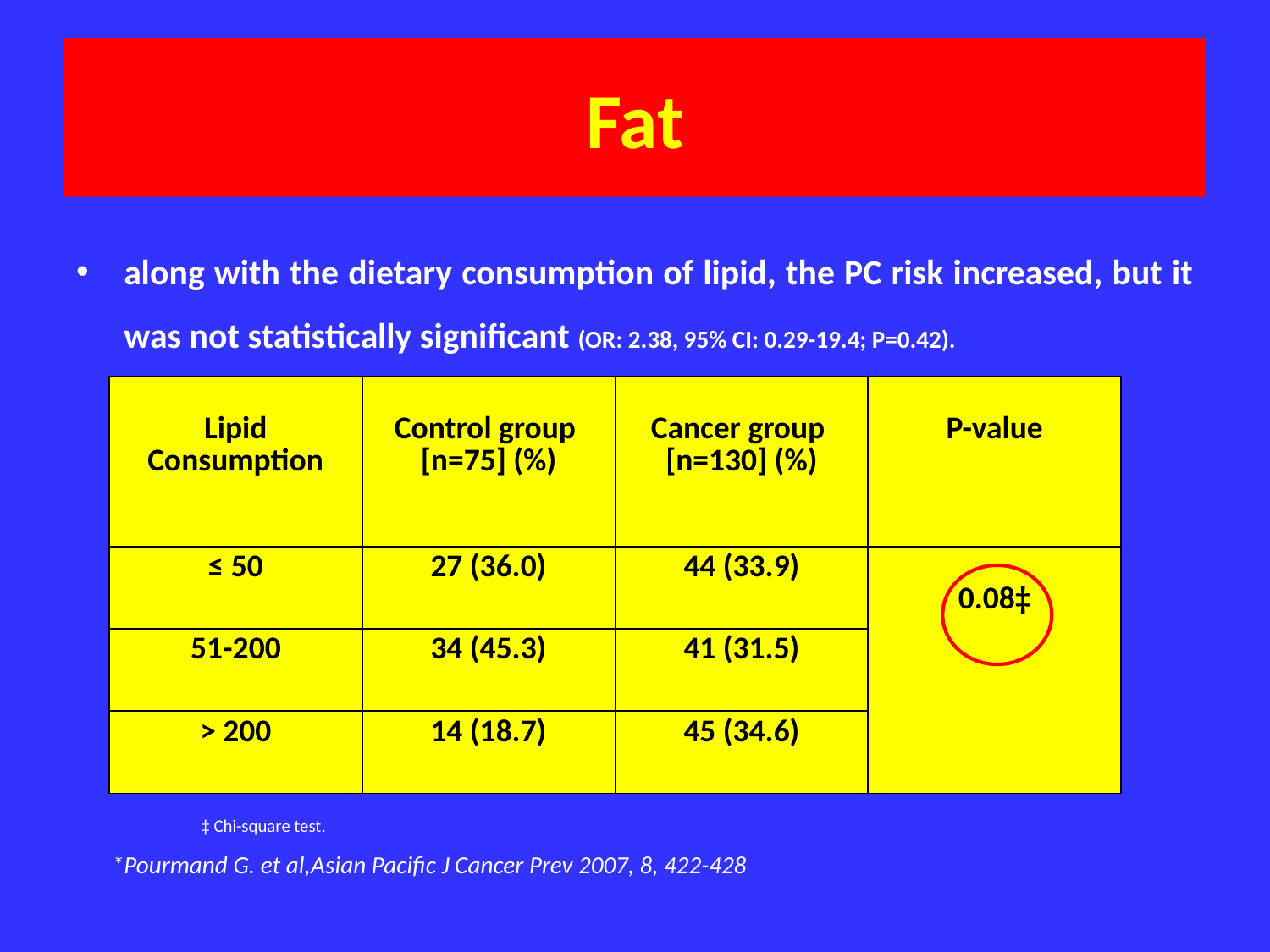

# Fat
along with the dietary consumption of lipid, the PC risk increased, but it was not statistically significant (OR: 2.38, 95% CI: 0.29-19.4; P=0.42).

| Lipid Consumption | Control group [n=75] (%) | Cancer group [n=130] (%) | P-value |
| --- | --- | --- | --- |
| ≤ 50 | 27 (36.0) | 44 (33.9) | 0.08‡ |
| 51-200 | 34 (45.3) | 41 (31.5) |  |
| > 200 | 14 (18.7) | 45 (34.6) |  |

‡ Chi-square test.
*Pourmand G. et al,Asian Pacific J Cancer Prev 2007, 8, 422-428